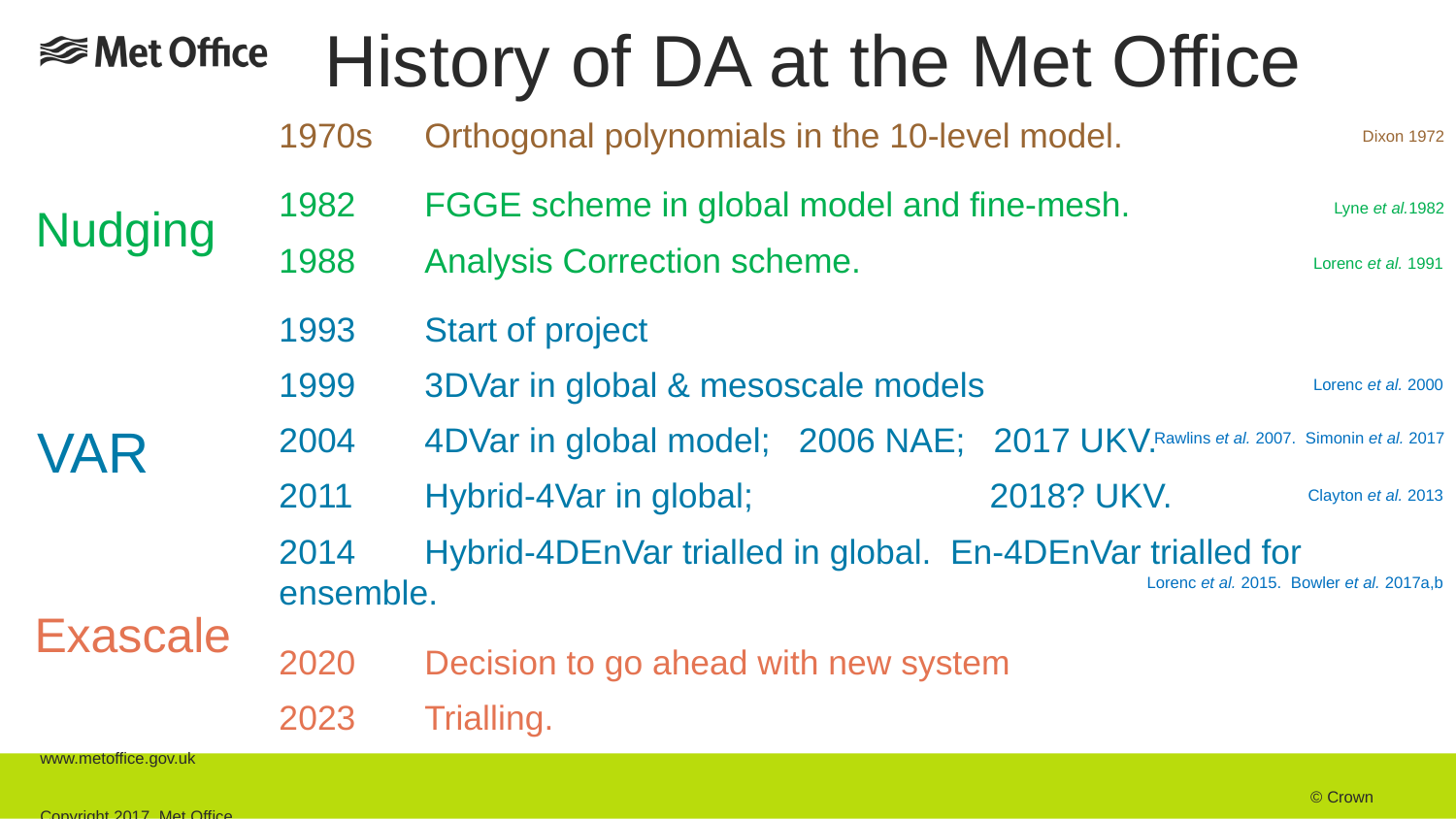

# History of DA at the Met Office
1970s	Orthogonal polynomials in the 10-level model.
1982 	FGGE scheme in global model and fine-mesh.
1988 	Analysis Correction scheme.
1993	Start of project
1999 	3DVar in global & mesoscale models
2004  	4DVar in global model;   2006 NAE;   2017 UKV.
2011  	Hybrid-4Var in global;                         2018? UKV.
2014  	Hybrid-4DEnVar trialled in global.  En-4DEnVar trialled for ensemble.
2020	Decision to go ahead with new system
2023 	Trialling.

Dixon 1972
Lyne et al.1982
Nudging
Lorenc et al. 1991
Lorenc et al. 2000
VAR
Rawlins et al. 2007.  Simonin et al. 2017
Clayton et al. 2013
Lorenc et al. 2015.  Bowler et al. 2017a,b
Exascale
www.metoffice.gov.uk																									                       © Crown Copyright 2017, Met Office